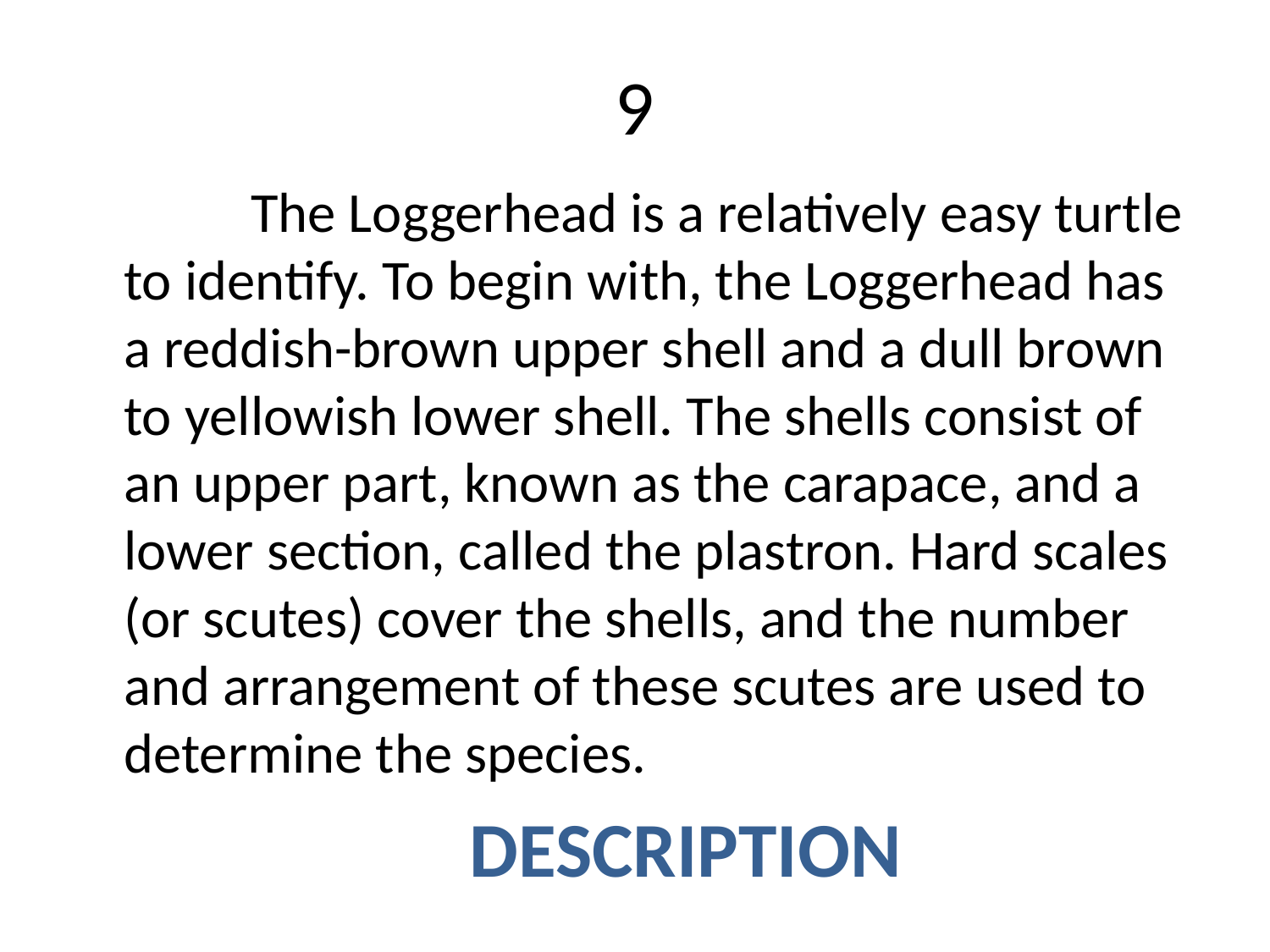

# 9
		The Loggerhead is a relatively easy turtle to identify. To begin with, the Loggerhead has a reddish-brown upper shell and a dull brown to yellowish lower shell. The shells consist of an upper part, known as the carapace, and a lower section, called the plastron. Hard scales (or scutes) cover the shells, and the number and arrangement of these scutes are used to determine the species.
DESCRIPTION